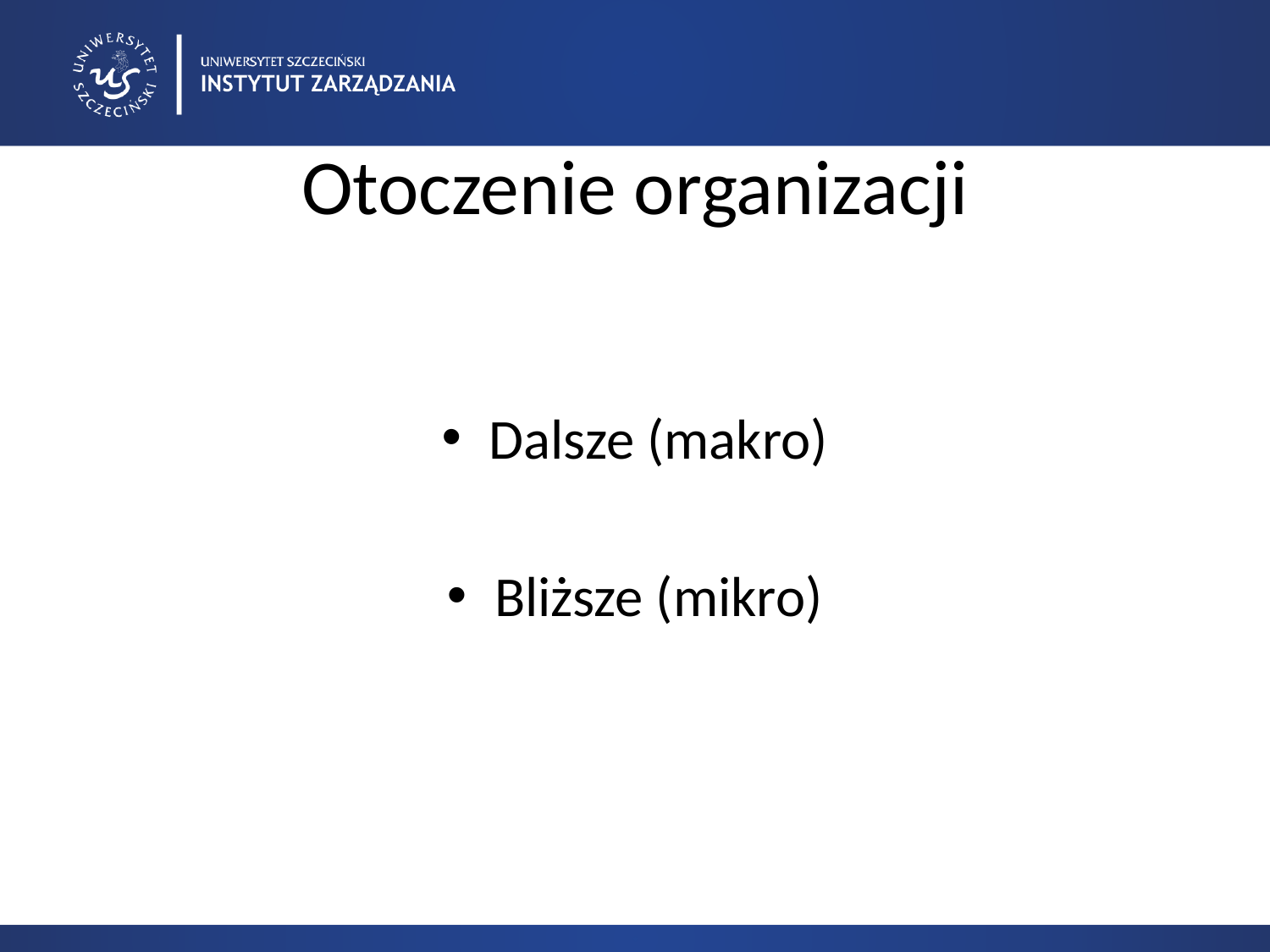

# Otoczenie organizacji
Dalsze (makro)

Bliższe (mikro)